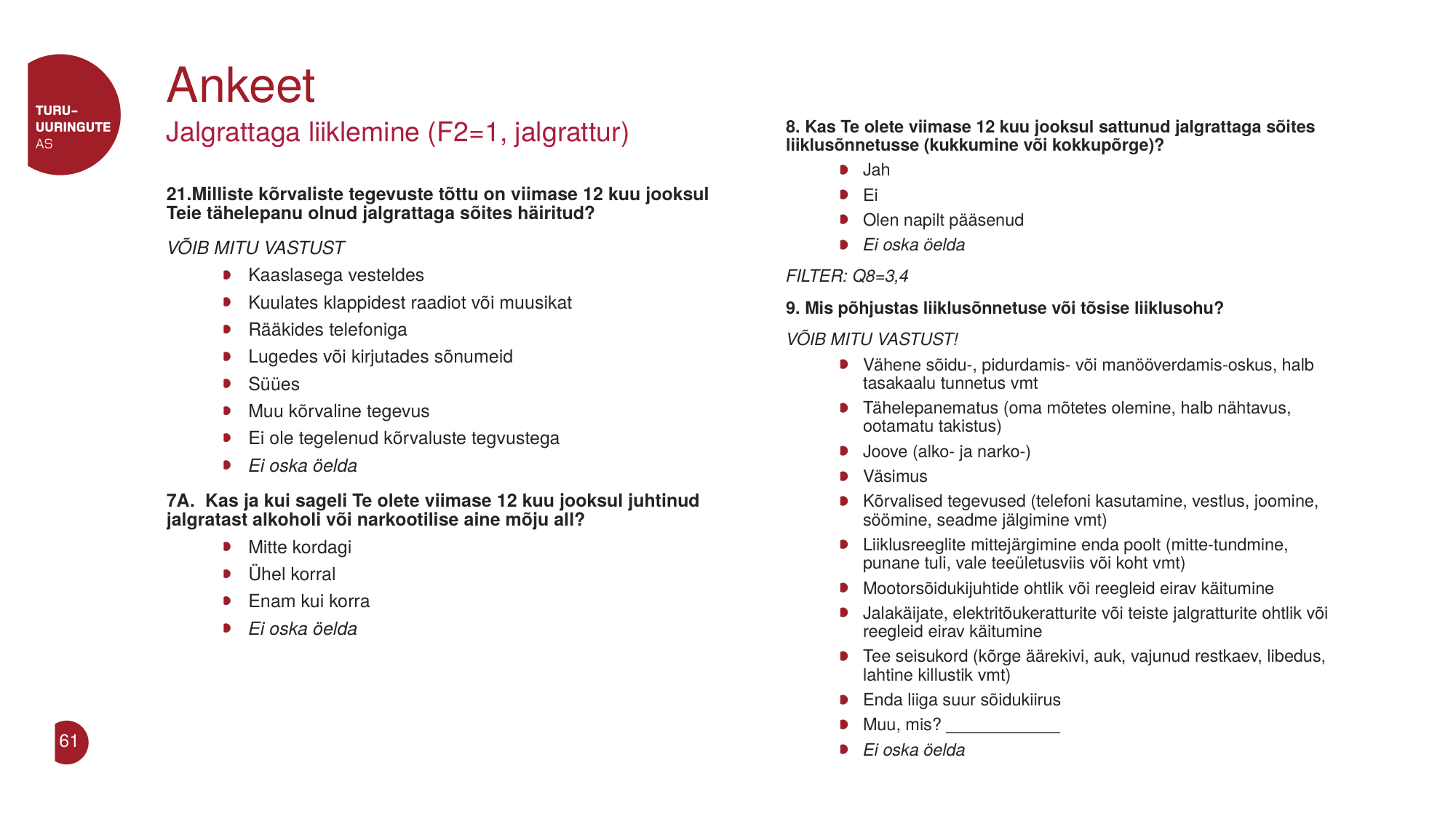

# Ankeet
Jalgrattaga liiklemine (F2=1, jalgrattur)
8. Kas Te olete viimase 12 kuu jooksul sattunud jalgrattaga sõites liiklusõnnetusse (kukkumine või kokkupõrge)?
Jah
Ei
Olen napilt pääsenud
Ei oska öelda
FILTER: Q8=3,4
9. Mis põhjustas liiklusõnnetuse või tõsise liiklusohu?
VÕIB MITU VASTUST!
Vähene sõidu-, pidurdamis- või manööverdamis-oskus, halb tasakaalu tunnetus vmt
Tähelepanematus (oma mõtetes olemine, halb nähtavus, ootamatu takistus)
Joove (alko- ja narko-)
Väsimus
Kõrvalised tegevused (telefoni kasutamine, vestlus, joomine, söömine, seadme jälgimine vmt)
Liiklusreeglite mittejärgimine enda poolt (mitte-tundmine, punane tuli, vale teeületusviis või koht vmt)
Mootorsõidukijuhtide ohtlik või reegleid eirav käitumine
Jalakäijate, elektritõukeratturite või teiste jalgratturite ohtlik või reegleid eirav käitumine
Tee seisukord (kõrge äärekivi, auk, vajunud restkaev, libedus, lahtine killustik vmt)
Enda liiga suur sõidukiirus
Muu, mis? ____________
Ei oska öelda

21.Milliste kõrvaliste tegevuste tõttu on viimase 12 kuu jooksul Teie tähelepanu olnud jalgrattaga sõites häiritud?
VÕIB MITU VASTUST
Kaaslasega vesteldes
Kuulates klappidest raadiot või muusikat
Rääkides telefoniga
Lugedes või kirjutades sõnumeid
Süües
Muu kõrvaline tegevus
Ei ole tegelenud kõrvaluste tegvustega
Ei oska öelda
7A.  Kas ja kui sageli Te olete viimase 12 kuu jooksul juhtinud jalgratast alkoholi või narkootilise aine mõju all?
Mitte kordagi
Ühel korral
Enam kui korra
Ei oska öelda